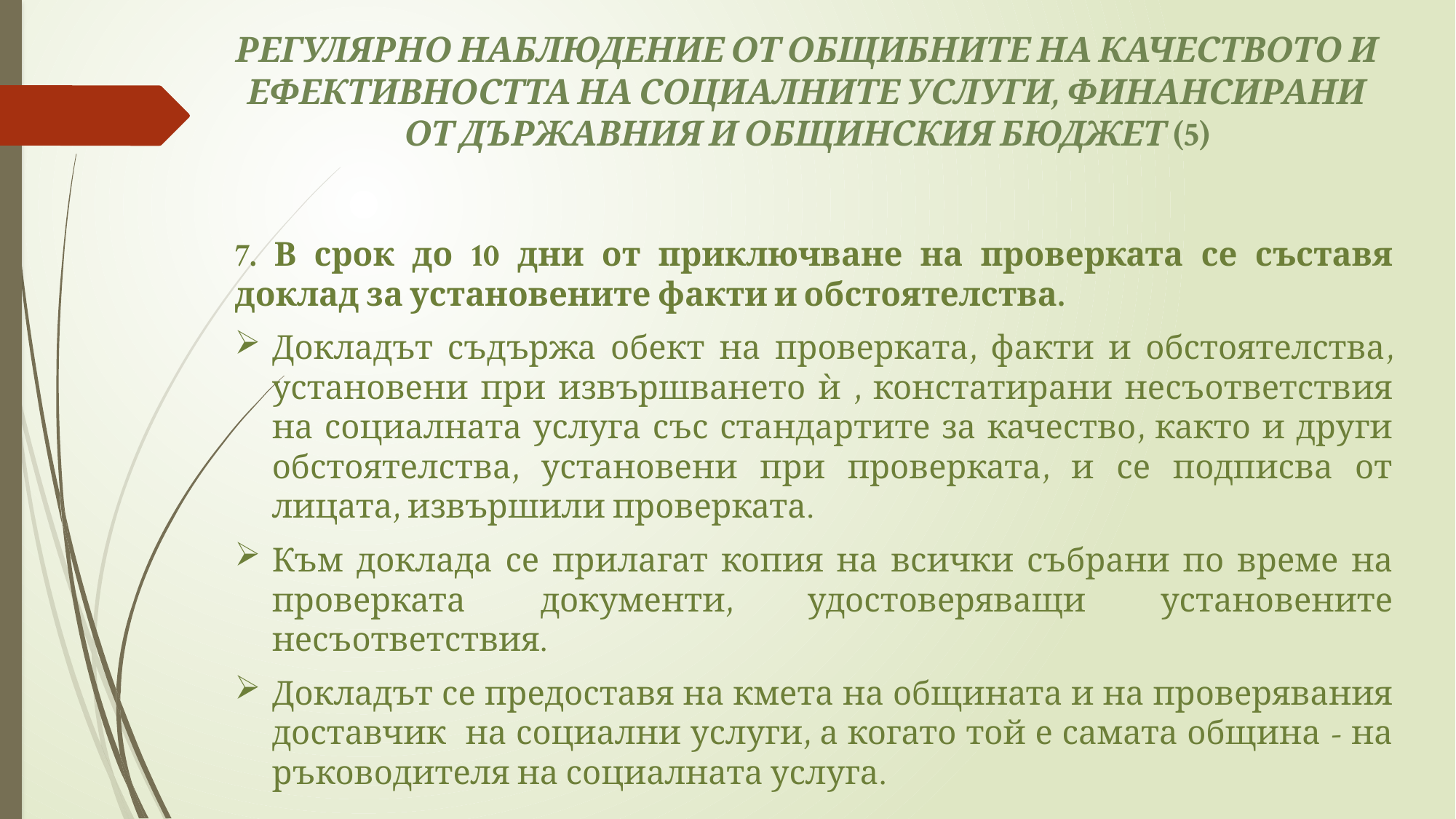

# РЕГУЛЯРНО НАБЛЮДЕНИЕ ОТ ОБЩИБНИТЕ НА КАЧЕСТВОТО И ЕФЕКТИВНОСТТА НА СОЦИАЛНИТЕ УСЛУГИ, ФИНАНСИРАНИ ОТ ДЪРЖАВНИЯ И ОБЩИНСКИЯ БЮДЖЕТ (5)
7. В срок до 10 дни от приключване на проверката се съставя доклад за установените факти и обстоятелства.
Докладът съдържа обект на проверката, факти и обстоятелства, установени при извършването ѝ , констатирани несъответствия на социалната услуга със стандартите за качество, както и други обстоятелства, установени при проверката, и се подписва от лицата, извършили проверката.
Към доклада се прилагат копия на всички събрани по време на проверката документи, удостоверяващи установените несъответствия.
Докладът се предоставя на кмета на общината и на проверявания доставчик  на социални услуги, а когато той е самата община - на ръководителя на социалната услуга.